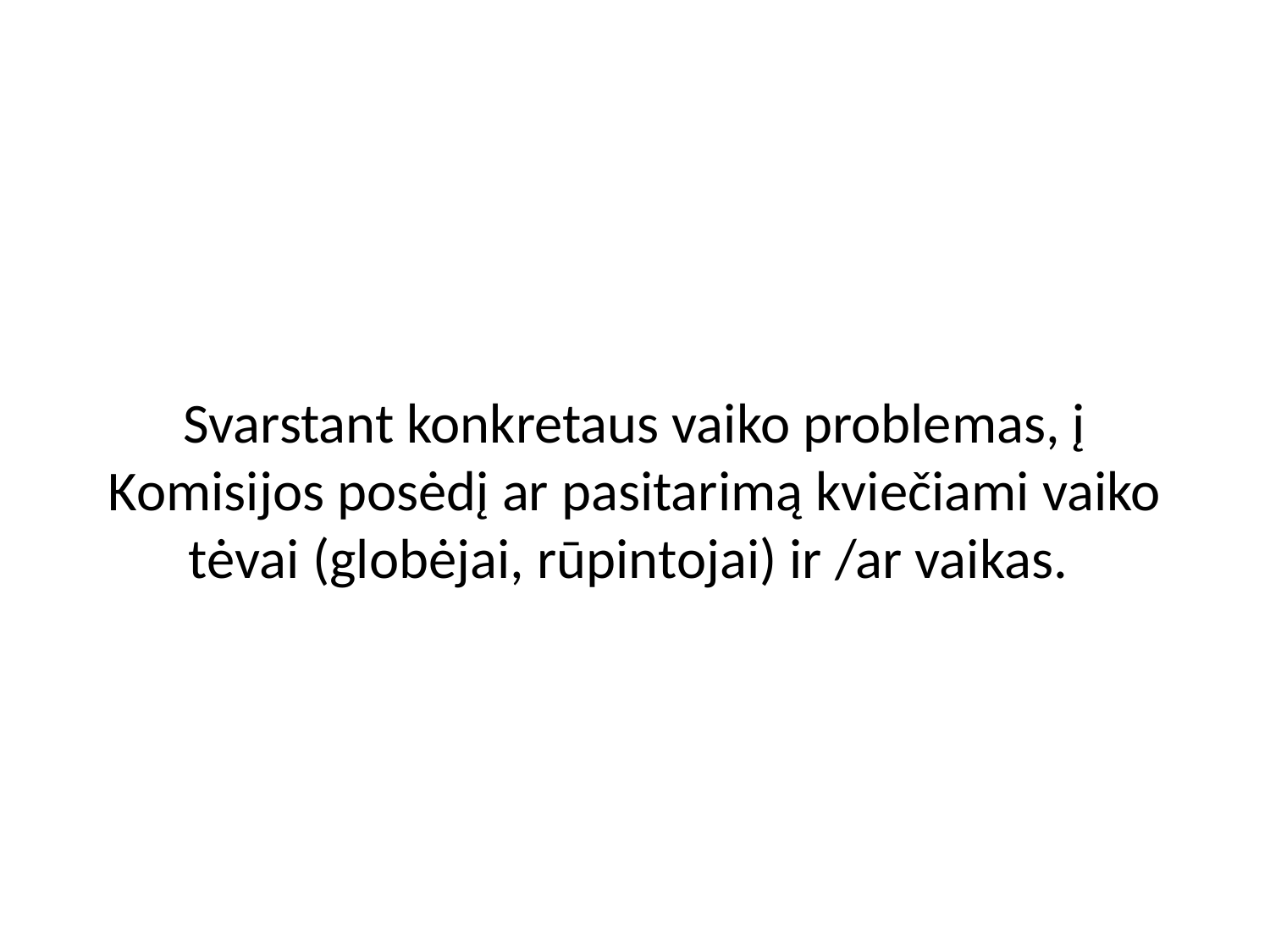

#

Svarstant konkretaus vaiko problemas, į Komisijos posėdį ar pasitarimą kviečiami vaiko tėvai (globėjai, rūpintojai) ir /ar vaikas.